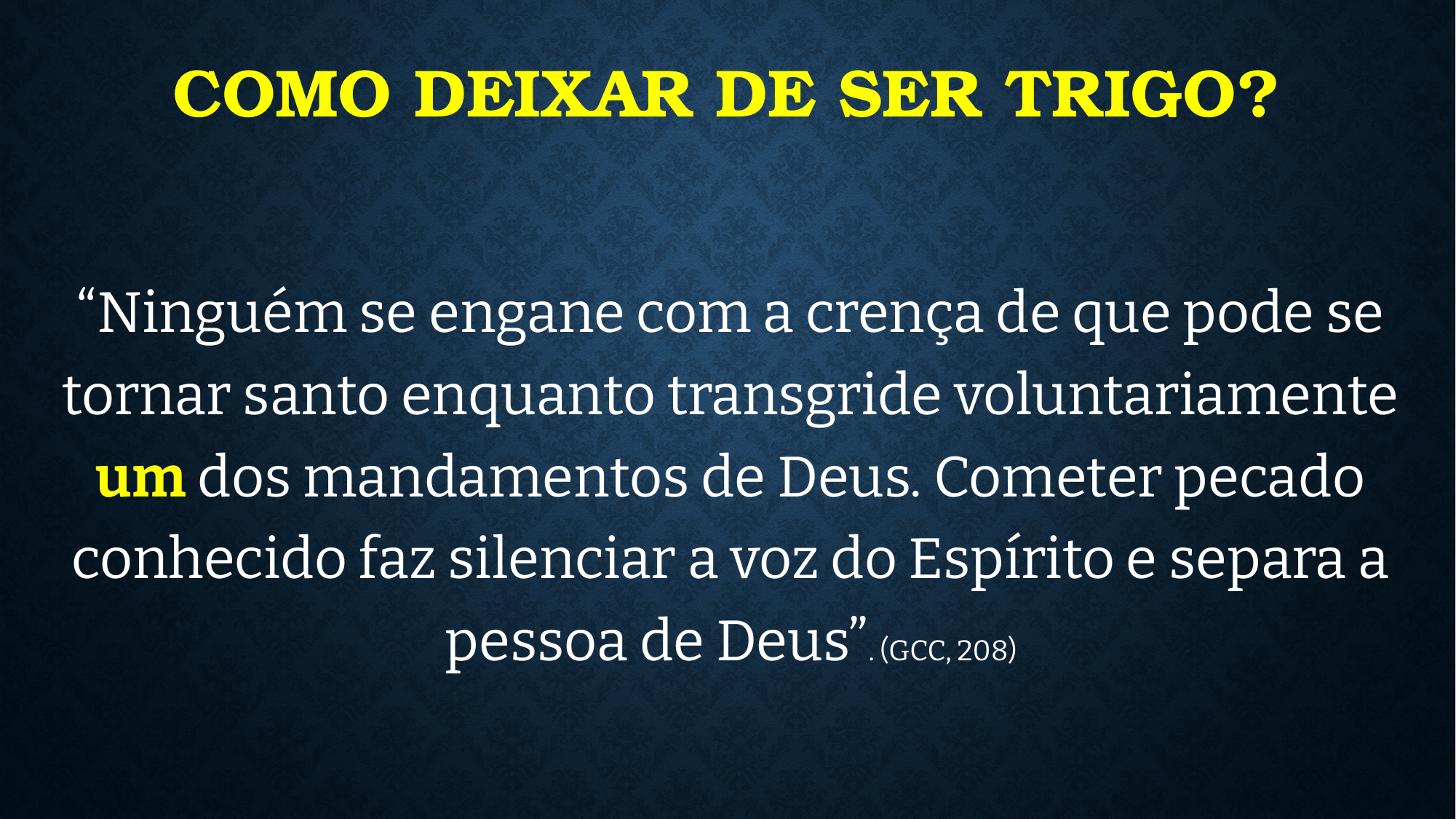

# COMO DEIXAR DE SER TRIGO?

“Ninguém se engane com a crença de que pode se tornar santo enquanto transgride voluntariamente um dos mandamentos de Deus. Cometer pecado conhecido faz silenciar a voz do Espírito e separa a pessoa de Deus”. (GCC, 208)